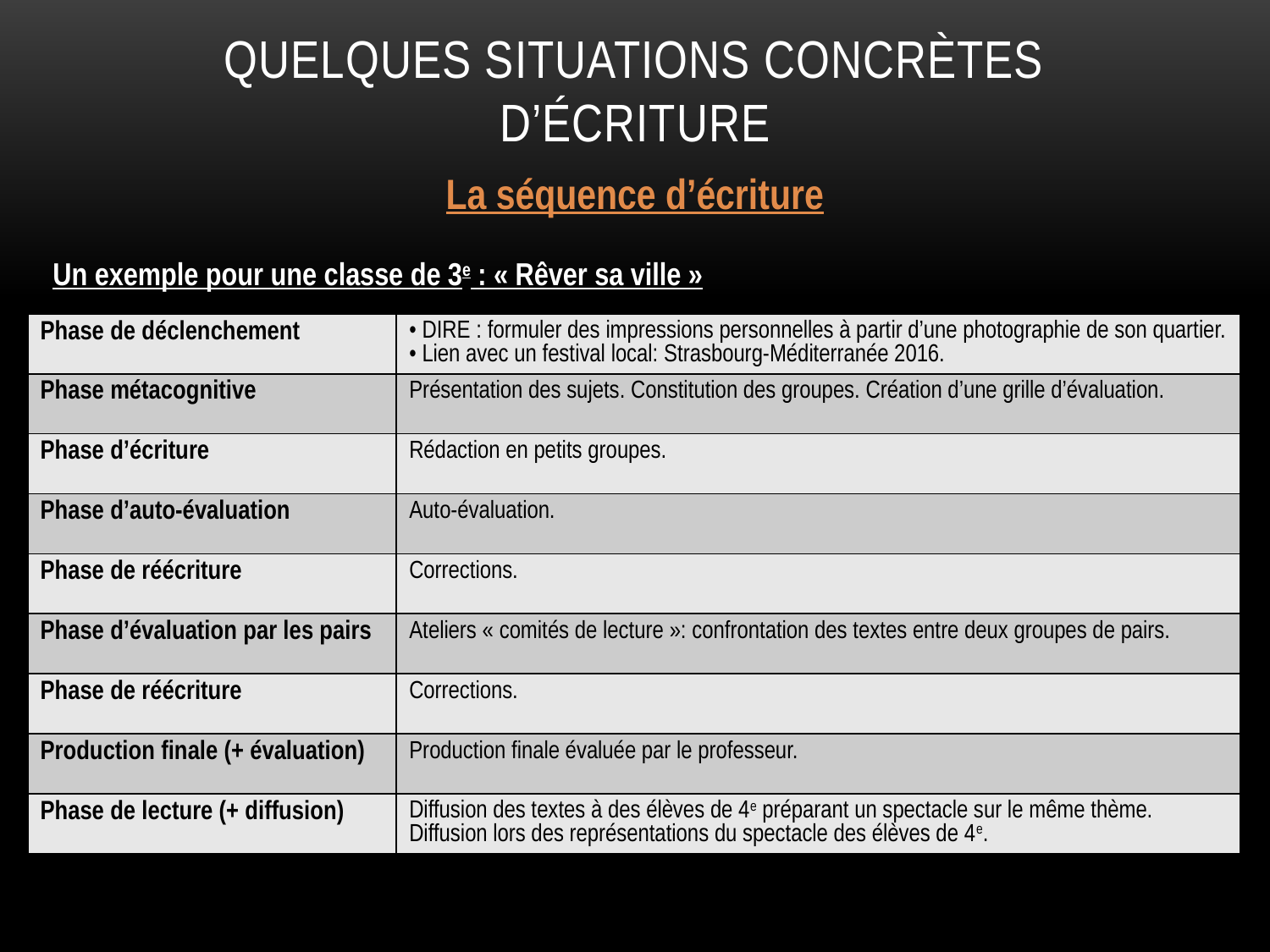

# Quelques situations concrètes d’écriture
La séquence d’écriture

Un exemple pour une classe de 3e : « Rêver sa ville »
| Phase de déclenchement | • DIRE : formuler des impressions personnelles à partir d’une photographie de son quartier. • Lien avec un festival local: Strasbourg-Méditerranée 2016. |
| --- | --- |
| Phase métacognitive | Présentation des sujets. Constitution des groupes. Création d’une grille d’évaluation. |
| Phase d’écriture | Rédaction en petits groupes. |
| Phase d’auto-évaluation | Auto-évaluation. |
| Phase de réécriture | Corrections. |
| Phase d’évaluation par les pairs | Ateliers « comités de lecture »: confrontation des textes entre deux groupes de pairs. |
| Phase de réécriture | Corrections. |
| Production finale (+ évaluation) | Production finale évaluée par le professeur. |
| Phase de lecture (+ diffusion) | Diffusion des textes à des élèves de 4e préparant un spectacle sur le même thème. Diffusion lors des représentations du spectacle des élèves de 4e. |